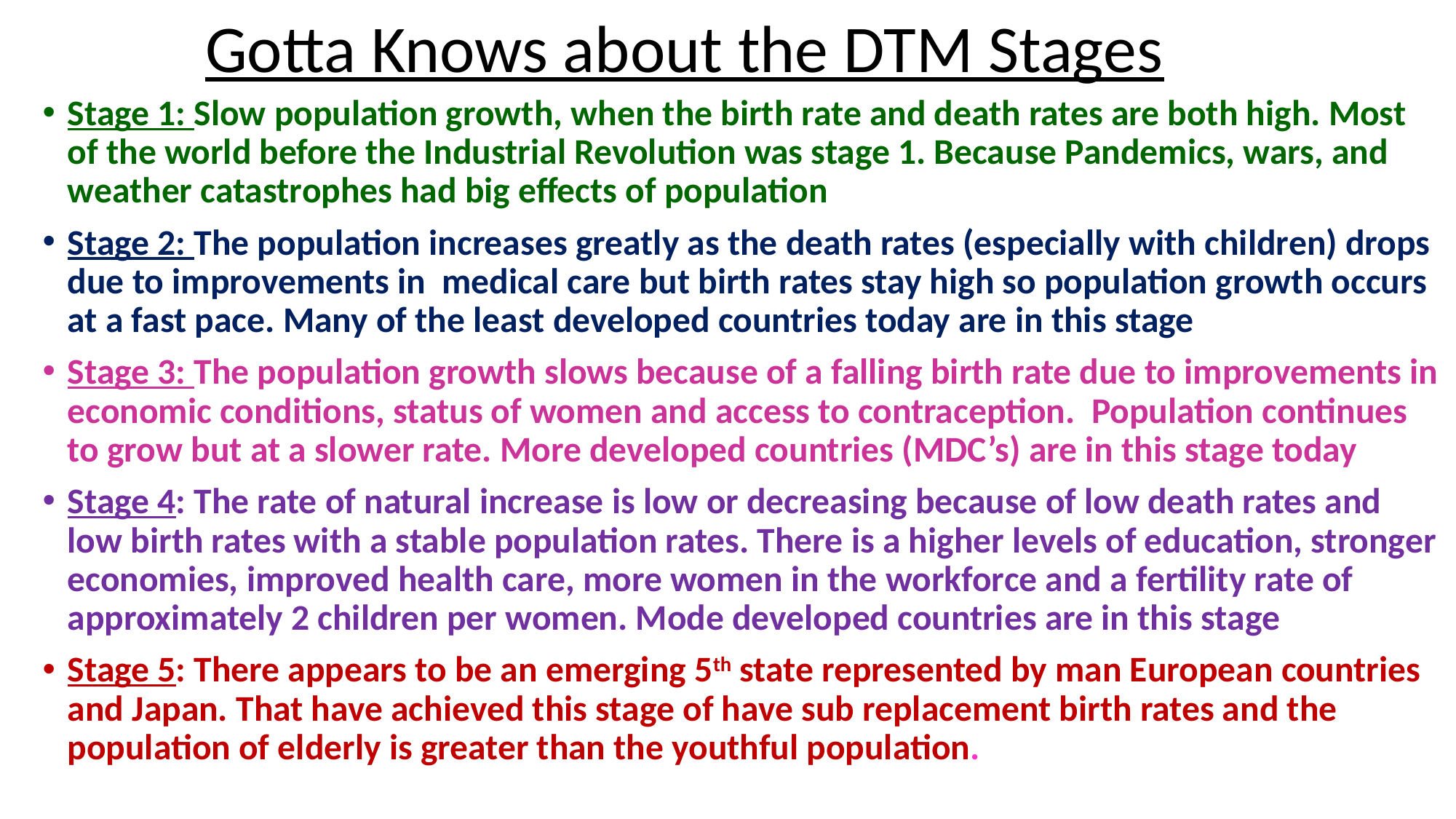

# Gotta Knows about the DTM Stages
Stage 1: Slow population growth, when the birth rate and death rates are both high. Most of the world before the Industrial Revolution was stage 1. Because Pandemics, wars, and weather catastrophes had big effects of population
Stage 2: The population increases greatly as the death rates (especially with children) drops due to improvements in  medical care but birth rates stay high so population growth occurs at a fast pace. Many of the least developed countries today are in this stage
Stage 3: The population growth slows because of a falling birth rate due to improvements in economic conditions, status of women and access to contraception.  Population continues to grow but at a slower rate. More developed countries (MDC’s) are in this stage today
Stage 4: The rate of natural increase is low or decreasing because of low death rates and low birth rates with a stable population rates. There is a higher levels of education, stronger economies, improved health care, more women in the workforce and a fertility rate of approximately 2 children per women. Mode developed countries are in this stage
Stage 5: There appears to be an emerging 5th state represented by man European countries and Japan. That have achieved this stage of have sub replacement birth rates and the population of elderly is greater than the youthful population.